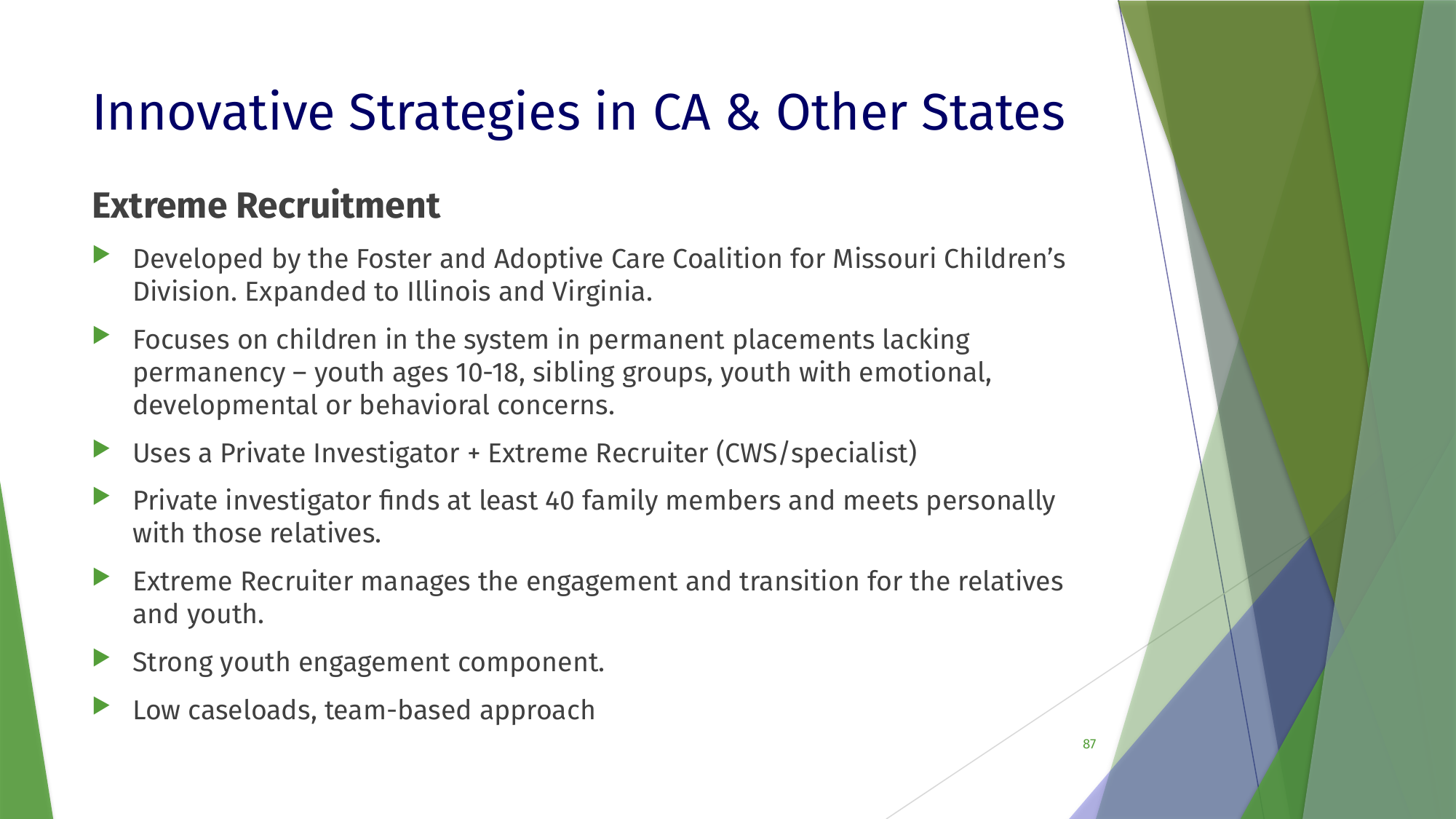

# Innovative Strategies in CA & Other States
Extreme Recruitment
Developed by the Foster and Adoptive Care Coalition for Missouri Children’s Division. Expanded to Illinois and Virginia.
Focuses on children in the system in permanent placements lacking permanency – youth ages 10-18, sibling groups, youth with emotional, developmental or behavioral concerns.
Uses a Private Investigator + Extreme Recruiter (CWS/specialist)
Private investigator finds at least 40 family members and meets personally with those relatives.
Extreme Recruiter manages the engagement and transition for the relatives and youth.
Strong youth engagement component.
Low caseloads, team-based approach

87